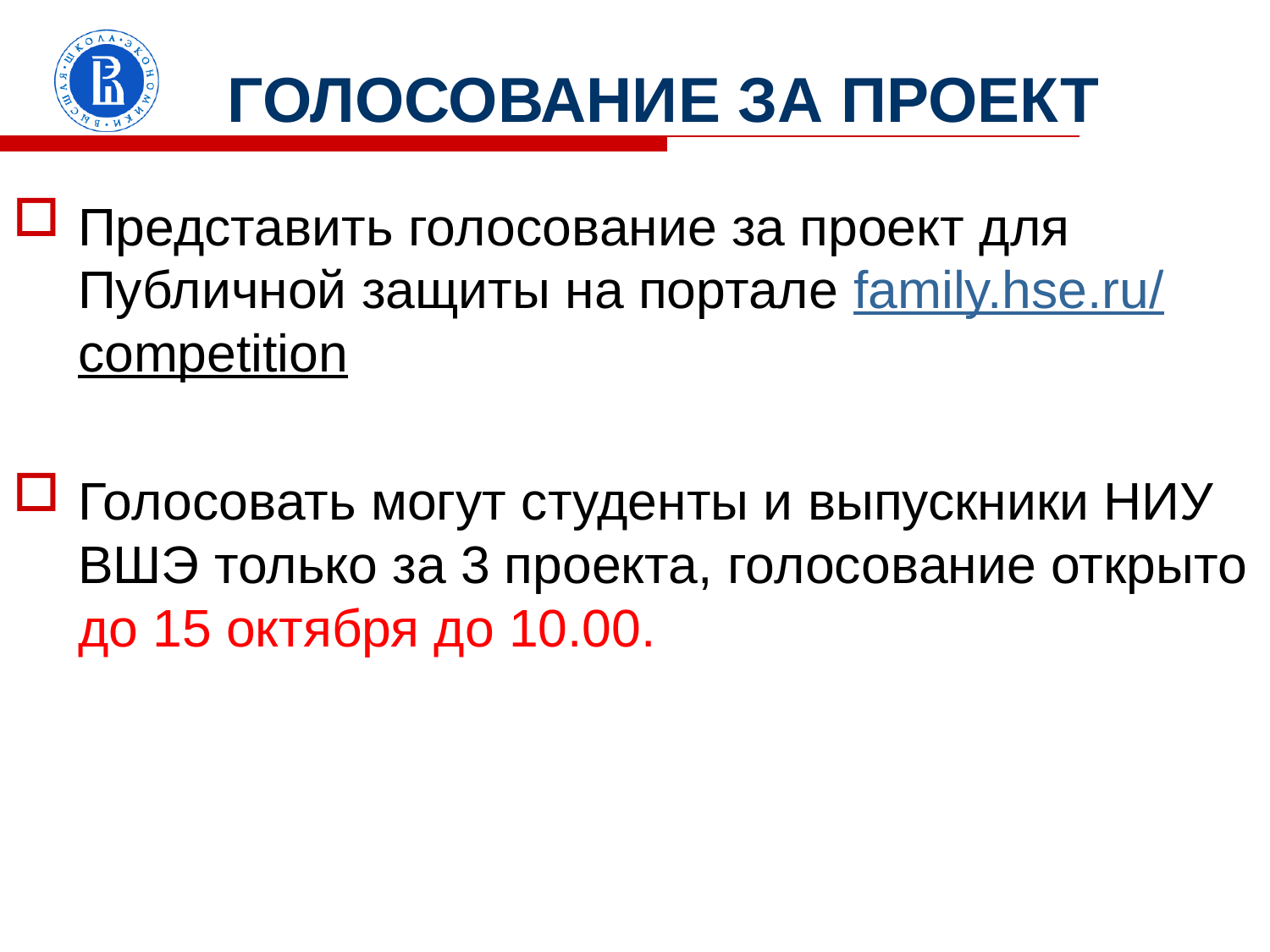

# ГОЛОСОВАНИЕ ЗА ПРОЕКТ
Представить голосование за проект для Публичной защиты на портале family.hse.ru/competition

Голосовать могут студенты и выпускники НИУ ВШЭ только за 3 проекта, голосование открыто до 15 октября до 10.00.